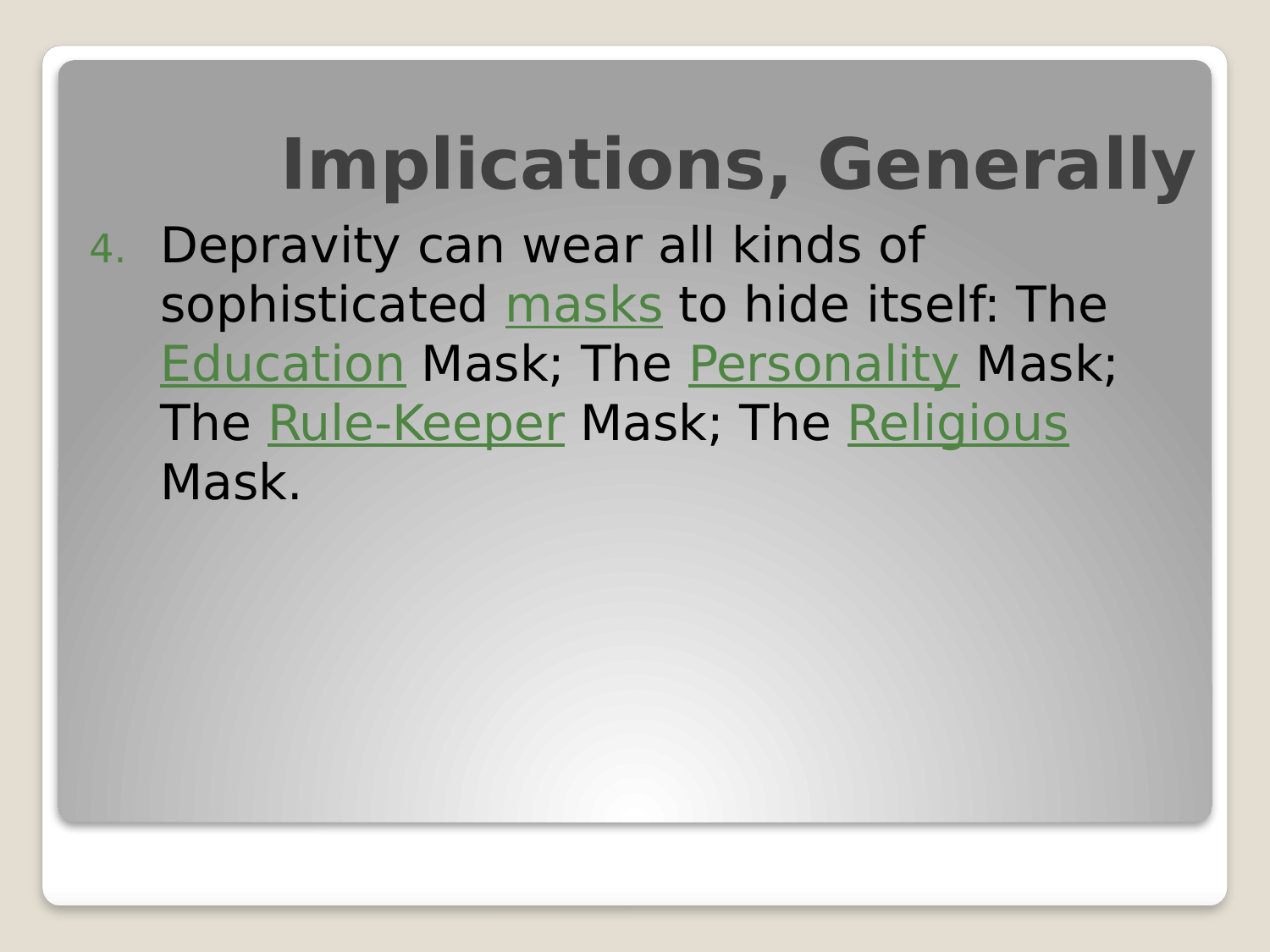

# Implications, Generally
Depravity can wear all kinds of sophisticated masks to hide itself: The Education Mask; The Personality Mask; The Rule-Keeper Mask; The Religious Mask.